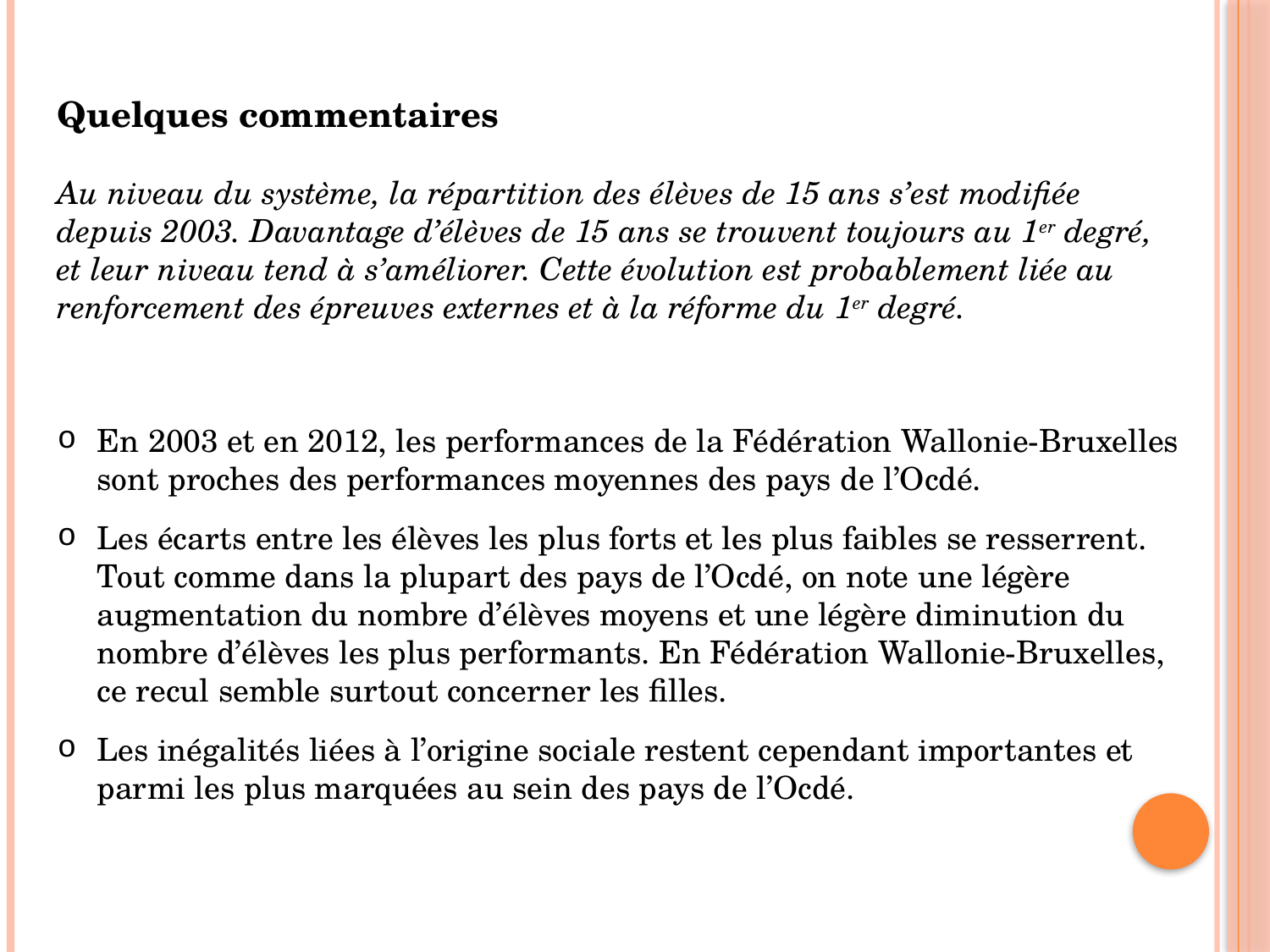

Quelques commentaires

Au niveau du système, la répartition des élèves de 15 ans s’est modifiée depuis 2003. Davantage d’élèves de 15 ans se trouvent toujours au 1er degré, et leur niveau tend à s’améliorer. Cette évolution est probablement liée au renforcement des épreuves externes et à la réforme du 1er degré.

En 2003 et en 2012, les performances de la Fédération Wallonie-Bruxelles sont proches des performances moyennes des pays de l’Ocdé.
Les écarts entre les élèves les plus forts et les plus faibles se resserrent. Tout comme dans la plupart des pays de l’Ocdé, on note une légère augmentation du nombre d’élèves moyens et une légère diminution du nombre d’élèves les plus performants. En Fédération Wallonie-Bruxelles, ce recul semble surtout concerner les filles.
Les inégalités liées à l’origine sociale restent cependant importantes et parmi les plus marquées au sein des pays de l’Ocdé.